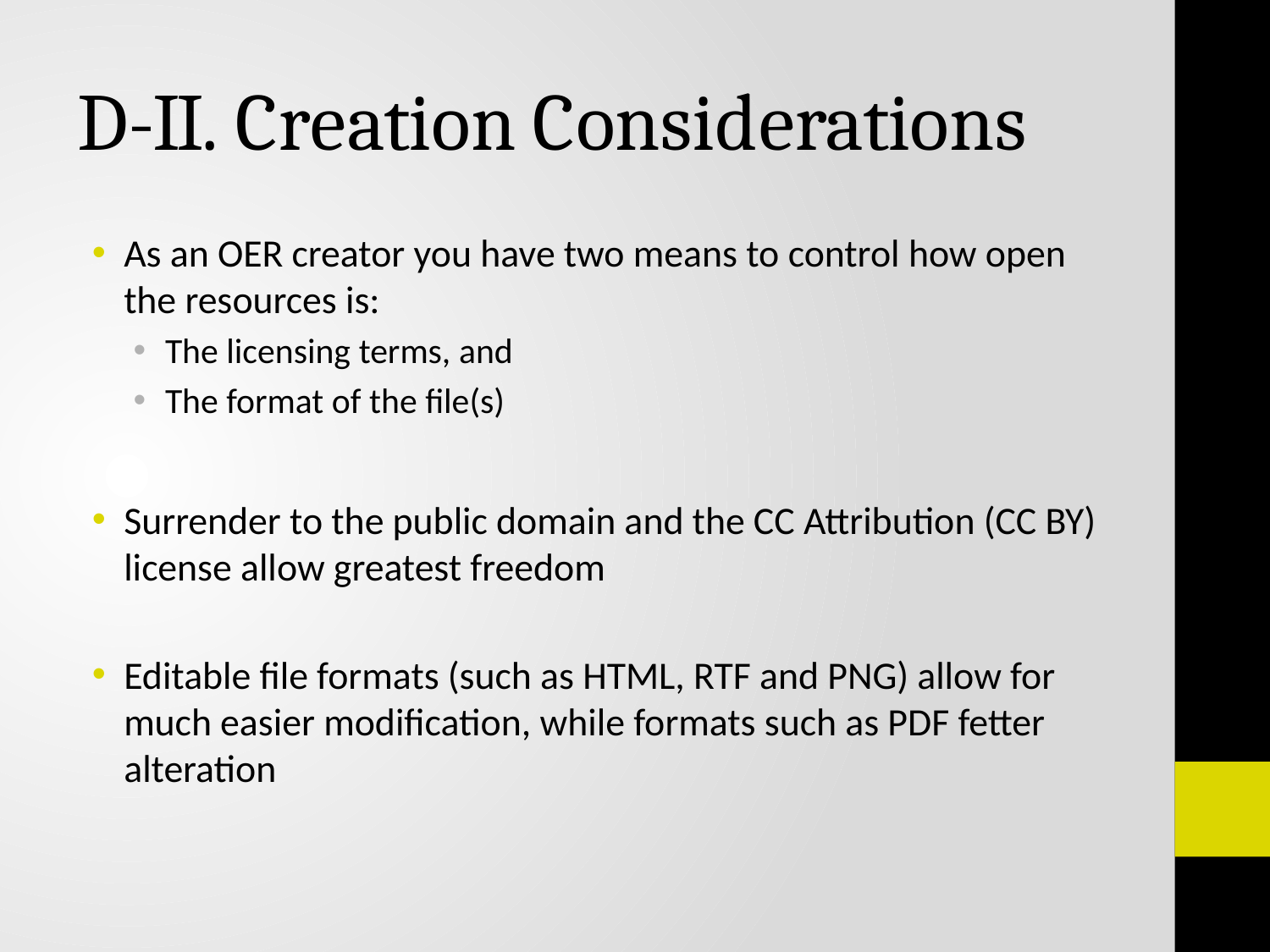

# D-II. Creation Considerations
As an OER creator you have two means to control how open the resources is:
The licensing terms, and
The format of the file(s)

Surrender to the public domain and the CC Attribution (CC BY) license allow greatest freedom

Editable file formats (such as HTML, RTF and PNG) allow for much easier modification, while formats such as PDF fetter alteration